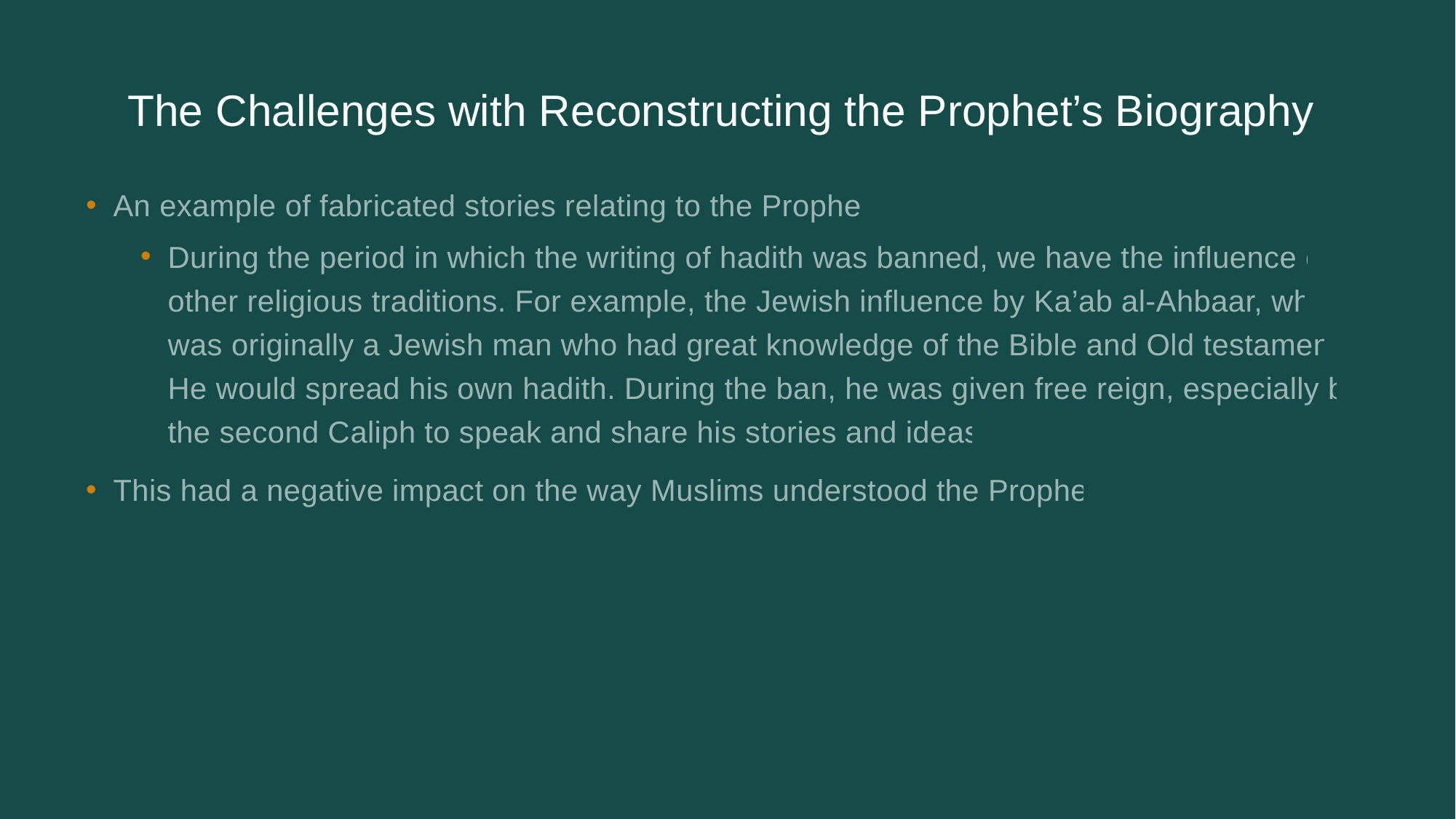

# The Challenges with Reconstructing the Prophet’s Biography
An example of fabricated stories relating to the Prophet:
During the period in which the writing of hadith was banned, we have the influence of other religious traditions. For example, the Jewish influence by Ka’ab al-Ahbaar, who was originally a Jewish man who had great knowledge of the Bible and Old testament. He would spread his own hadith. During the ban, he was given free reign, especially by the second Caliph to speak and share his stories and ideas.
This had a negative impact on the way Muslims understood the Prophet.